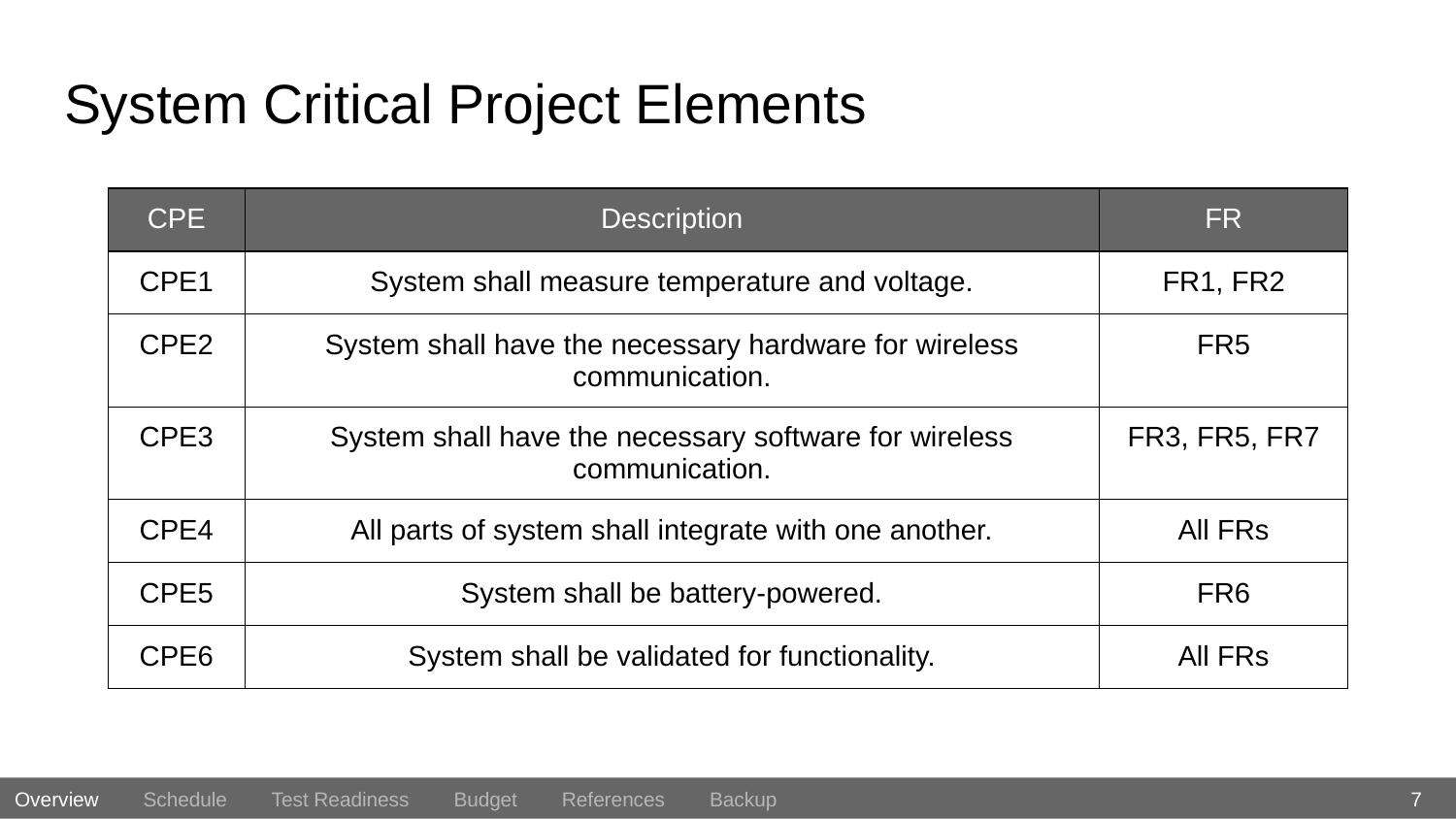

# System Critical Project Elements
| CPE | Description | FR |
| --- | --- | --- |
| CPE1 | System shall measure temperature and voltage. | FR1, FR2 |
| CPE2 | System shall have the necessary hardware for wireless communication. | FR5 |
| CPE3 | System shall have the necessary software for wireless communication. | FR3, FR5, FR7 |
| CPE4 | All parts of system shall integrate with one another. | All FRs |
| CPE5 | System shall be battery-powered. | FR6 |
| CPE6 | System shall be validated for functionality. | All FRs |
7
Overview        Schedule        Test Readiness        Budget        References        Backup